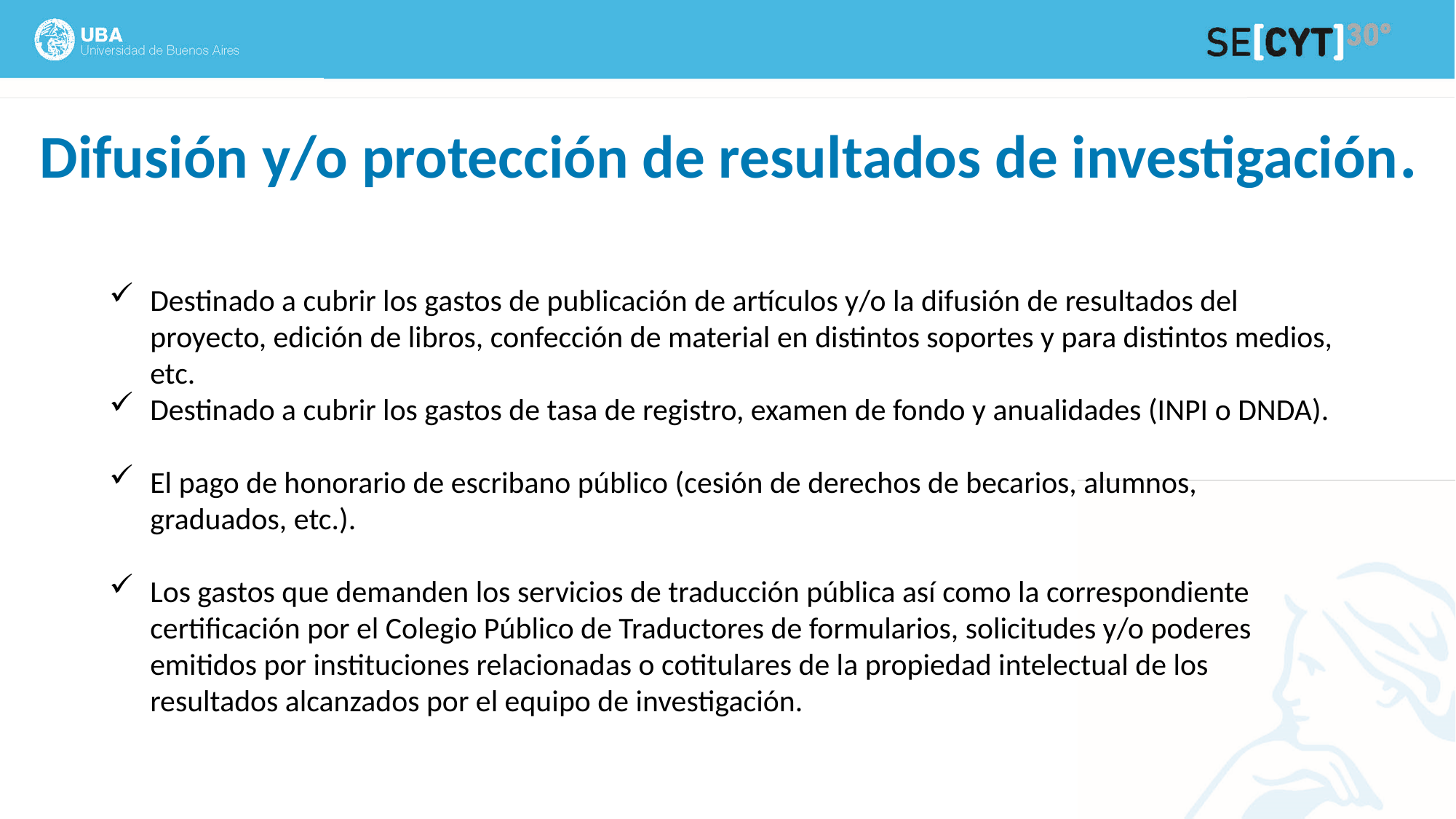

Difusión y/o protección de resultados de investigación.
Destinado a cubrir los gastos de publicación de artículos y/o la difusión de resultados del proyecto, edición de libros, confección de material en distintos soportes y para distintos medios, etc.
Destinado a cubrir los gastos de tasa de registro, examen de fondo y anualidades (INPI o DNDA).

El pago de honorario de escribano público (cesión de derechos de becarios, alumnos, graduados, etc.).

Los gastos que demanden los servicios de traducción pública así como la correspondiente certificación por el Colegio Público de Traductores de formularios, solicitudes y/o poderes emitidos por instituciones relacionadas o cotitulares de la propiedad intelectual de los resultados alcanzados por el equipo de investigación.